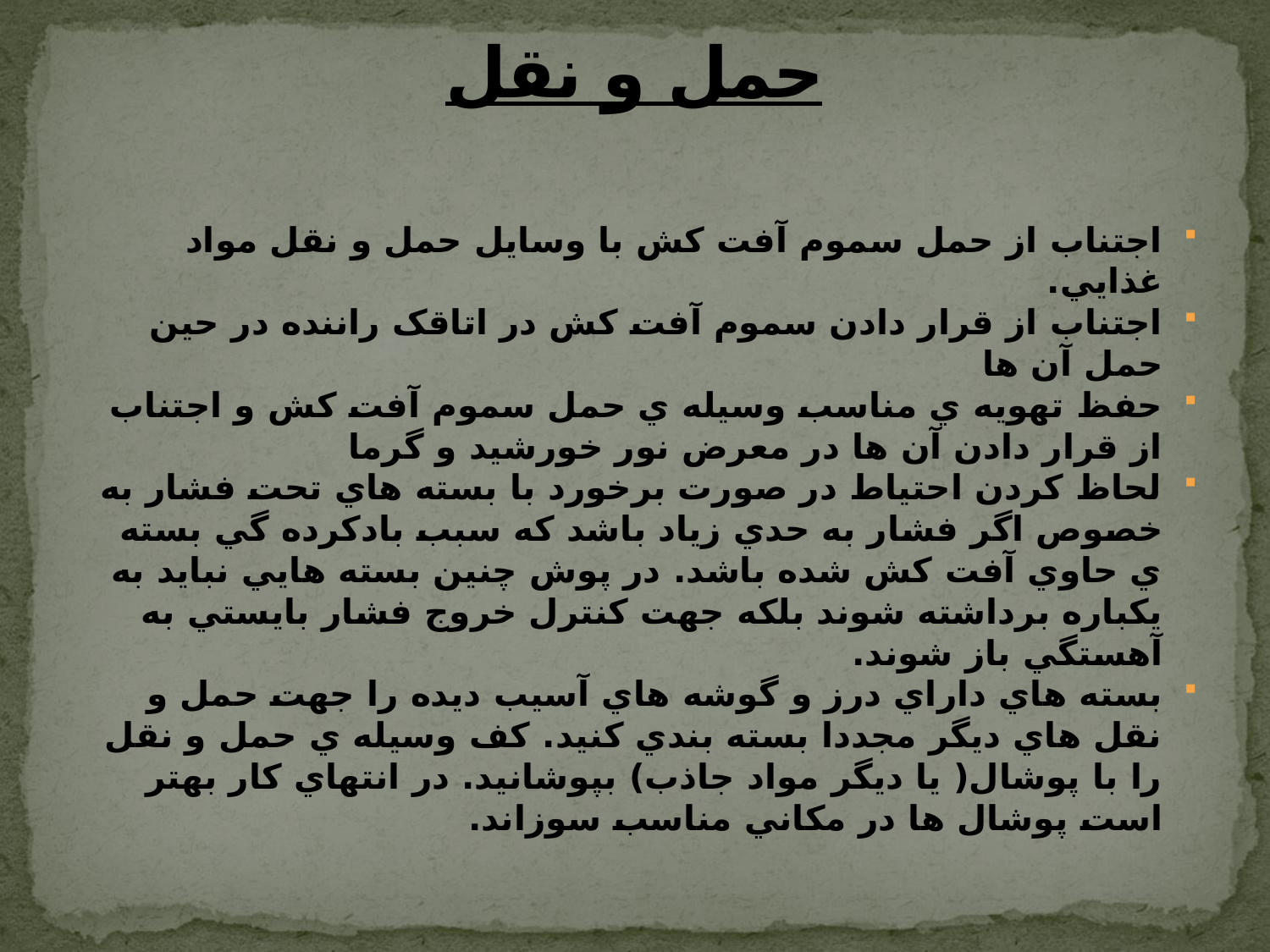

# حمل و نقل
اجتناب از حمل سموم آفت کش با وسايل حمل و نقل مواد غذايي.
اجتناب از قرار دادن سموم آفت کش در اتاقک راننده در حين حمل آن ها
حفظ تهويه ي مناسب وسيله ي حمل سموم آفت کش و اجتناب از قرار دادن آن ها در معرض نور خورشيد و گرما
لحاظ کردن احتياط در صورت برخورد با بسته هاي تحت فشار به خصوص اگر فشار به حدي زياد باشد که سبب بادکرده گي بسته ي حاوي آفت کش شده باشد. در پوش چنين بسته هايي نبايد به يکباره برداشته شوند بلکه جهت کنترل خروج فشار بايستي به آهستگي باز شوند.
بسته هاي داراي درز و گوشه هاي آسيب ديده را جهت حمل و نقل هاي ديگر مجددا بسته بندي کنيد. کف وسيله ي حمل و نقل را با پوشال( يا ديگر مواد جاذب) بپوشانيد. در انتهاي کار بهتر است پوشال ها در مکاني مناسب سوزاند.